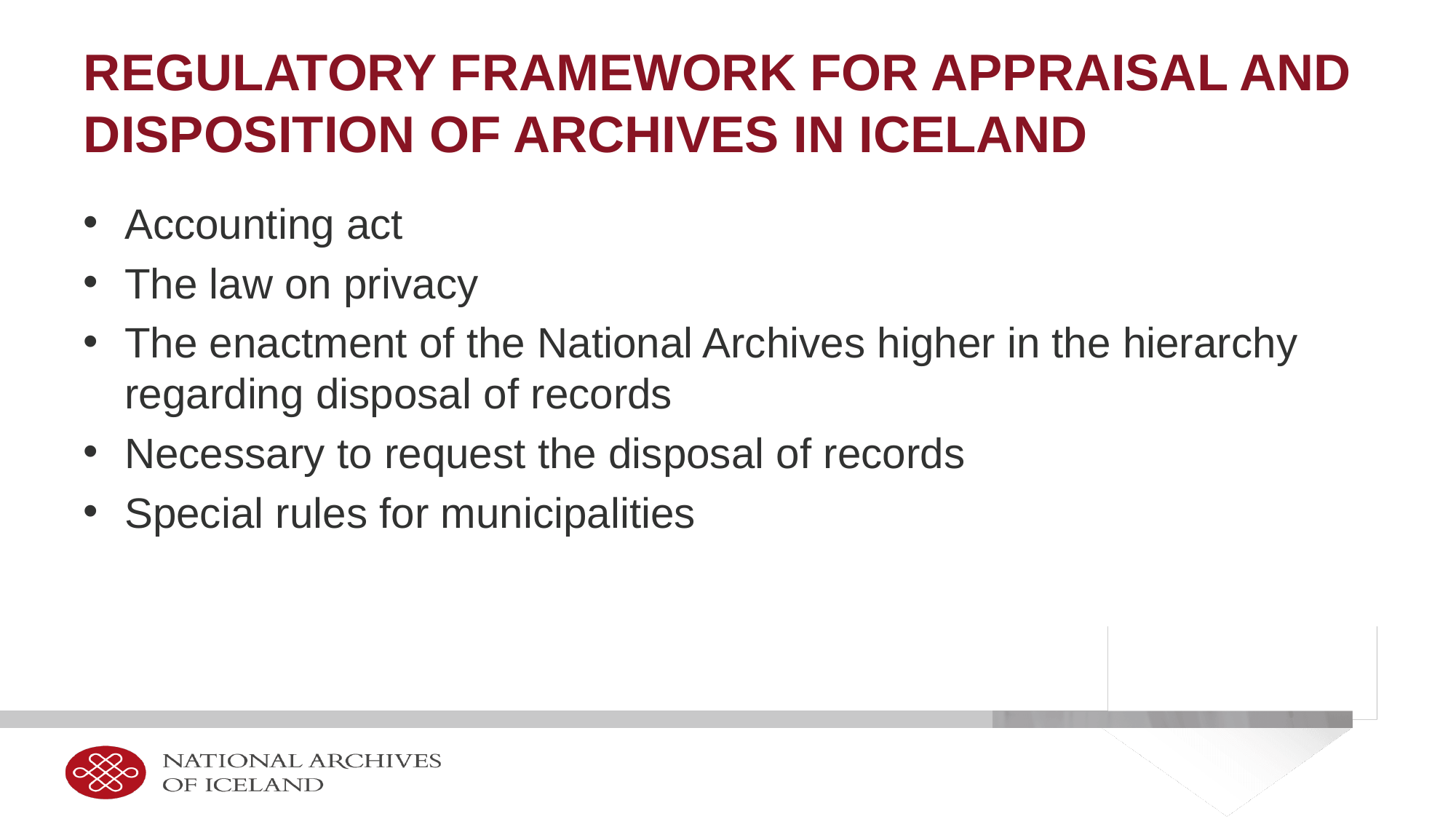

# regulatory framework for appraisal and disposition of archives in Iceland
Accounting act
The law on privacy
The enactment of the National Archives higher in the hierarchy regarding disposal of records
Necessary to request the disposal of records
Special rules for municipalities